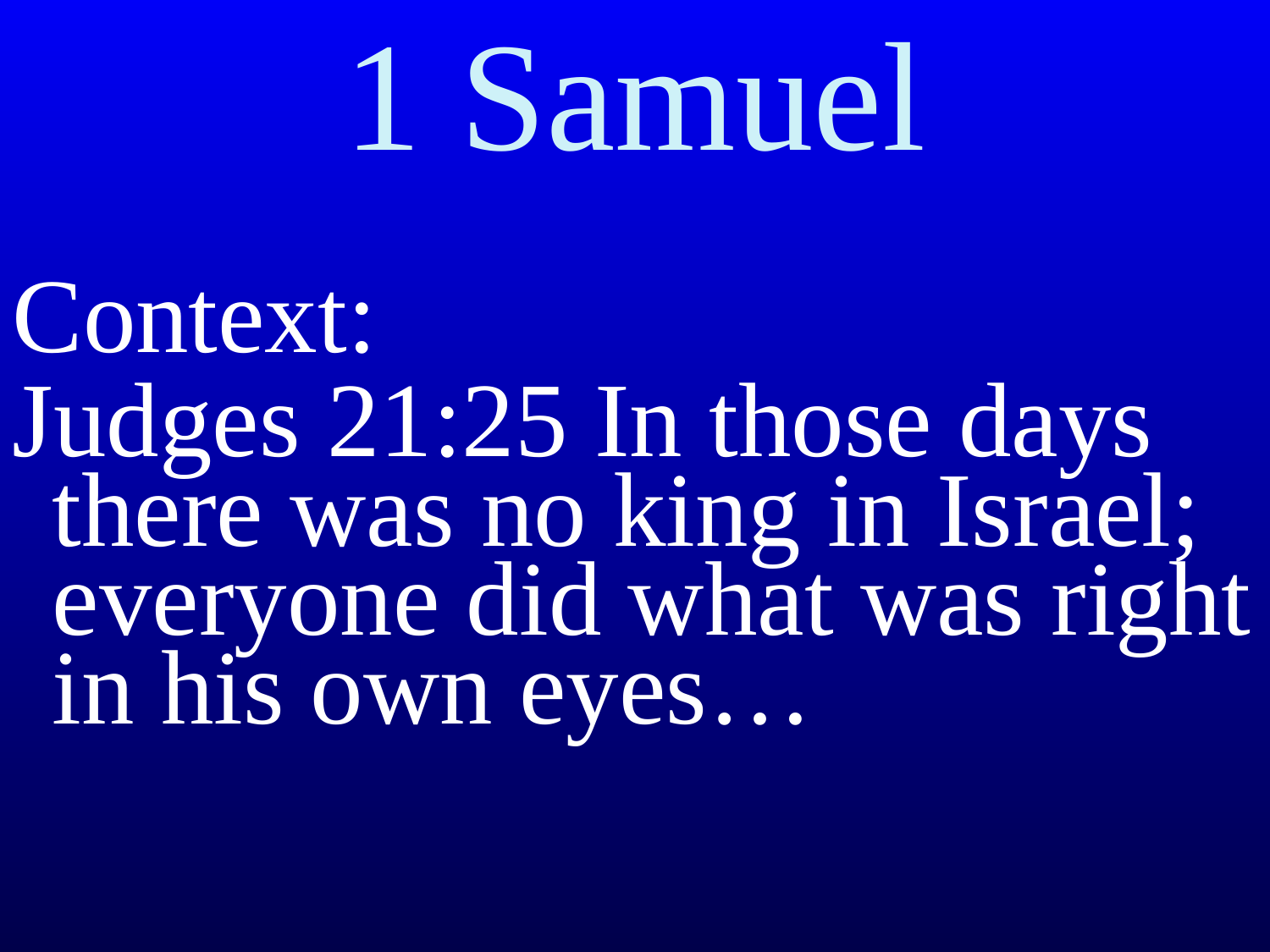

# 1 Samuel
Context:
Judges 21:25 In those days there was no king in Israel; everyone did what was right in his own eyes…